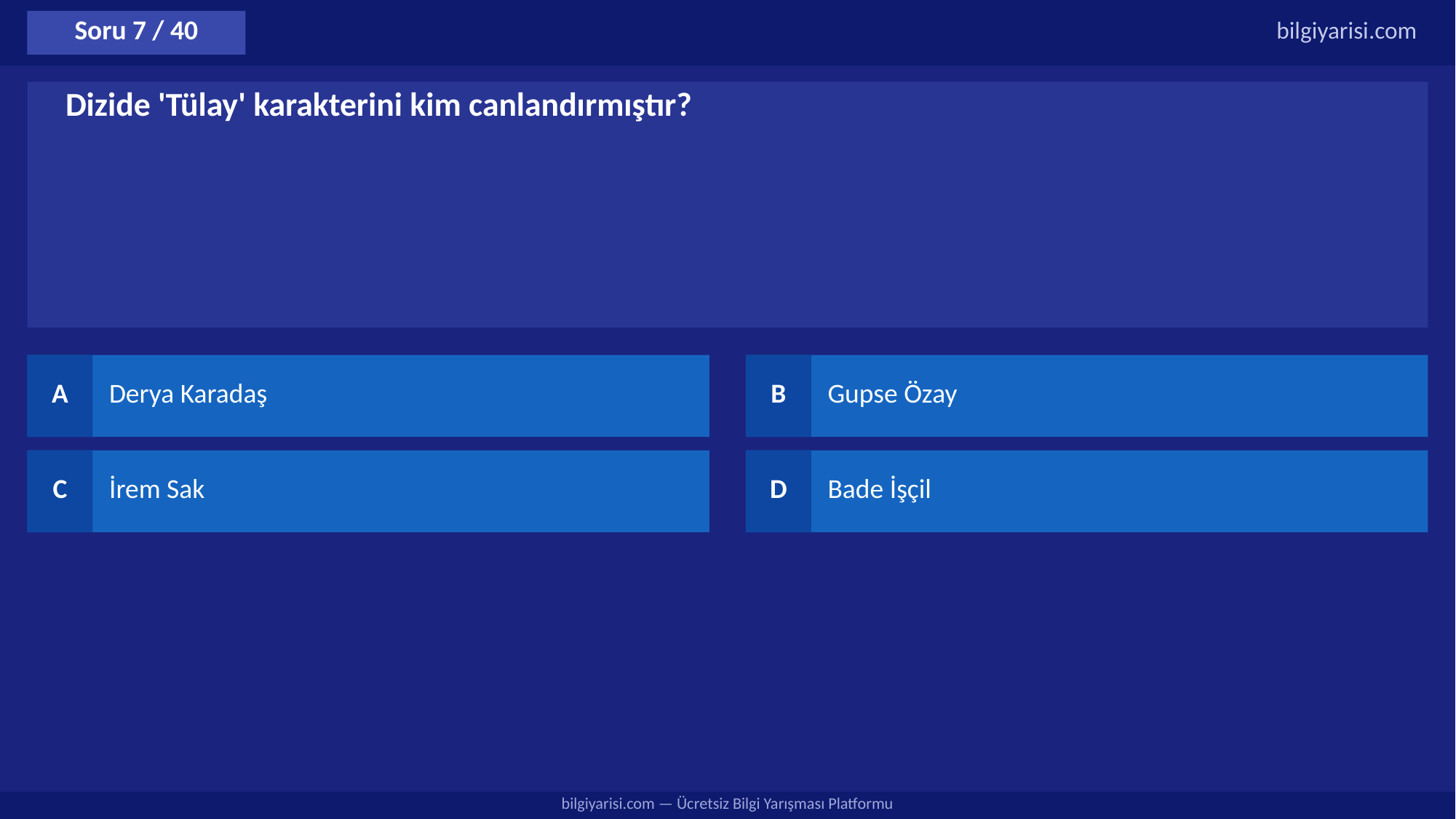

Soru 7 / 40
bilgiyarisi.com

Dizide 'Tülay' karakterini kim canlandırmıştır?

A
Derya Karadaş

B
Gupse Özay

C
İrem Sak

D
Bade İşçil
bilgiyarisi.com — Ücretsiz Bilgi Yarışması Platformu